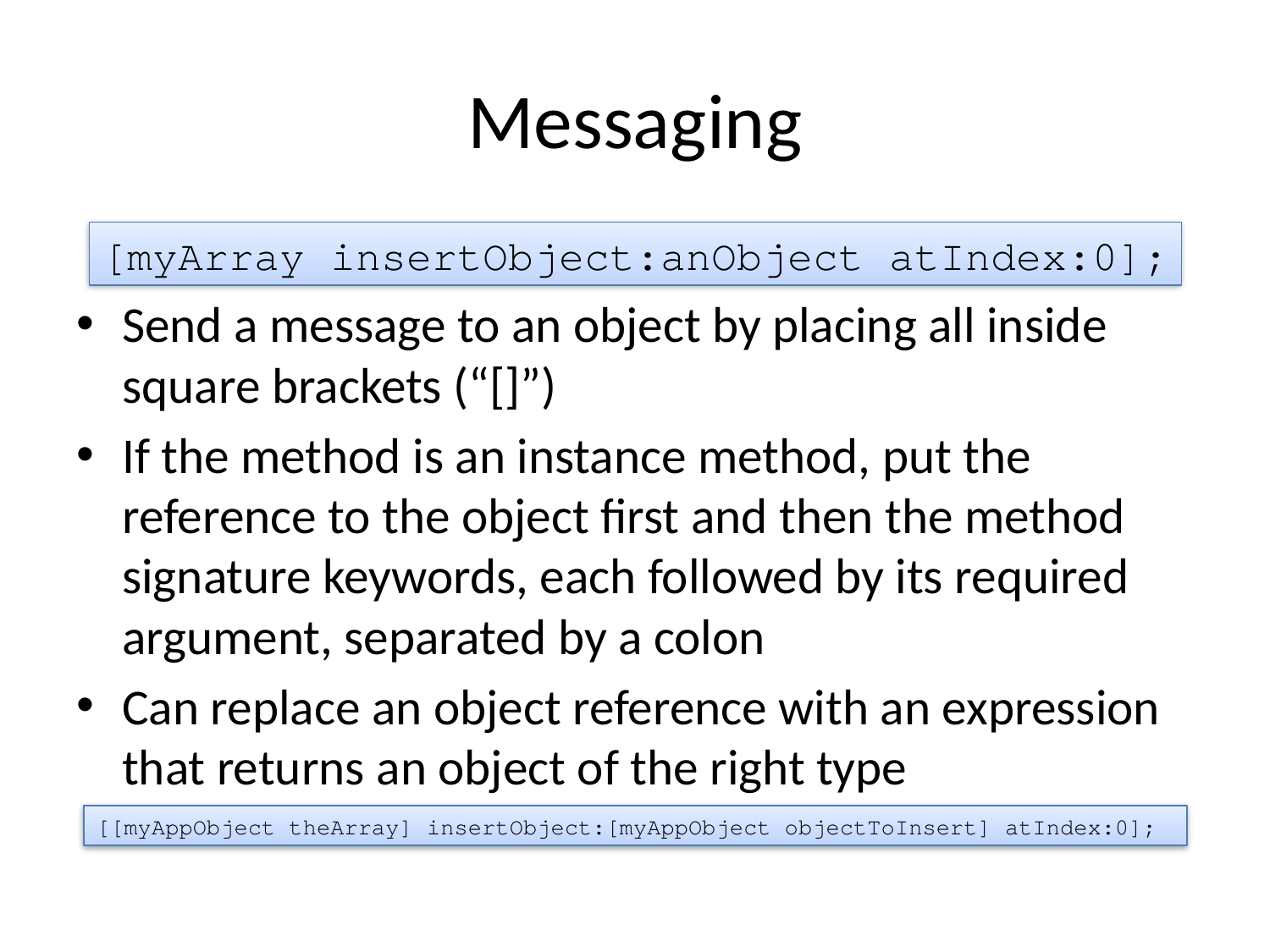

# Messaging
[myArray insertObject:anObject atIndex:0];
Send a message to an object by placing all inside square brackets (“[]”)
If the method is an instance method, put the reference to the object first and then the method signature keywords, each followed by its required argument, separated by a colon
Can replace an object reference with an expression that returns an object of the right type
[[myAppObject theArray] insertObject:[myAppObject objectToInsert] atIndex:0];